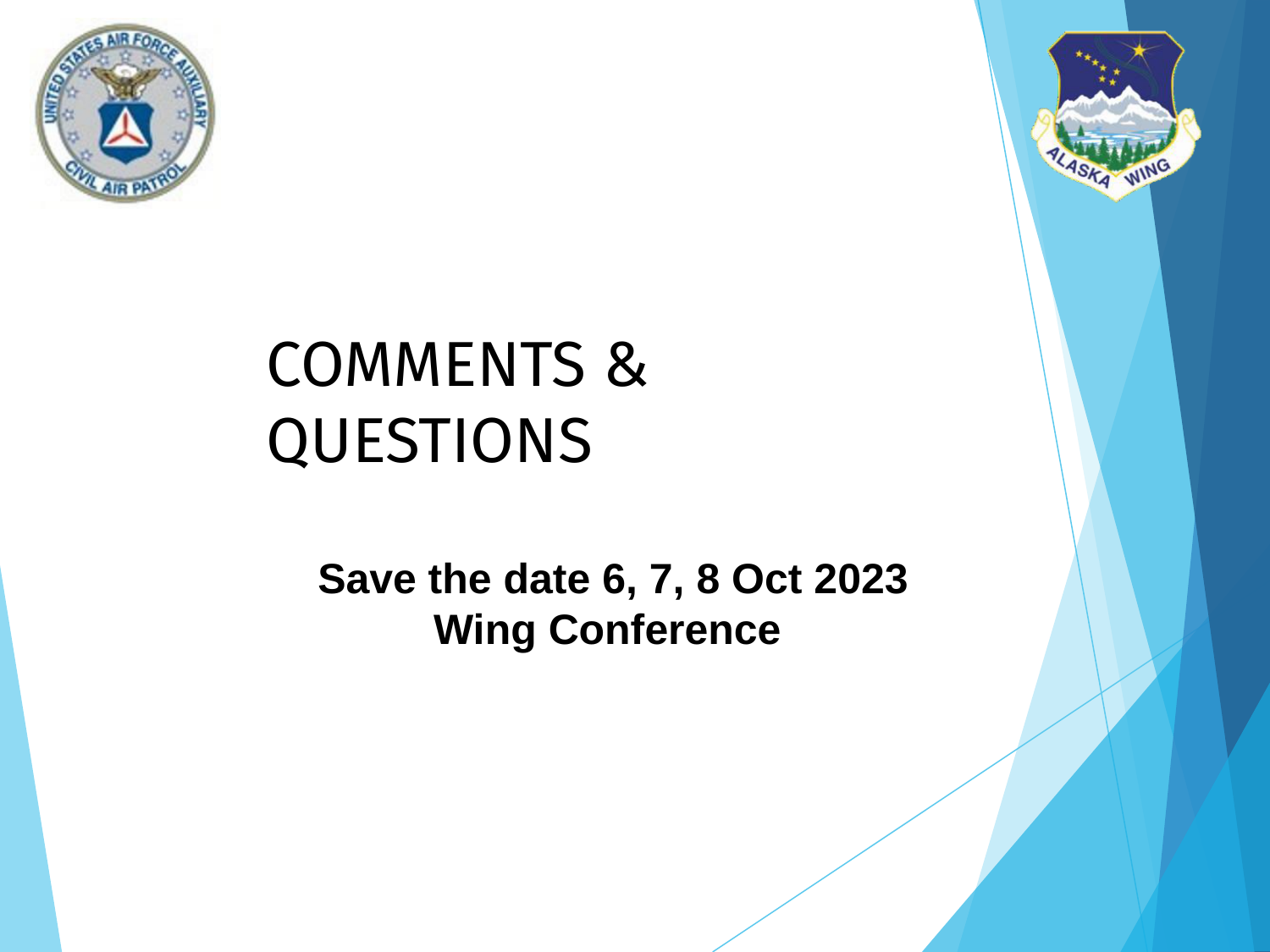

# COMMENTS & QUESTIONS

Save the date 6, 7, 8 Oct 2023
Wing Conference